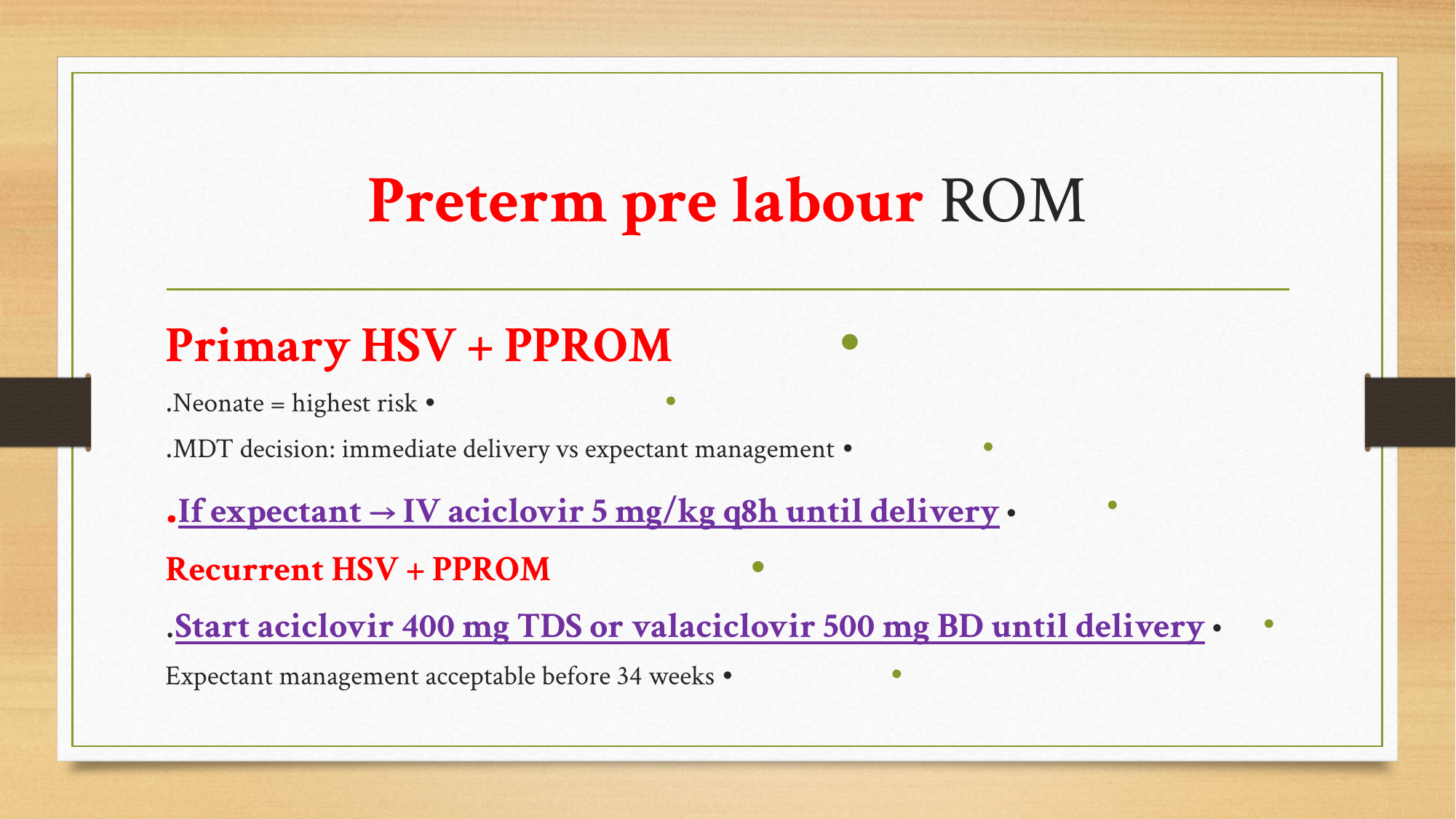

# Preterm pre labour ROM
Primary HSV + PPROM
• Neonate = highest risk.
• MDT decision: immediate delivery vs expectant management.
• If expectant → IV aciclovir 5 mg/kg q8h until delivery.
Recurrent HSV + PPROM
• Start aciclovir 400 mg TDS or valaciclovir 500 mg BD until delivery.
• Expectant management acceptable before 34 weeks